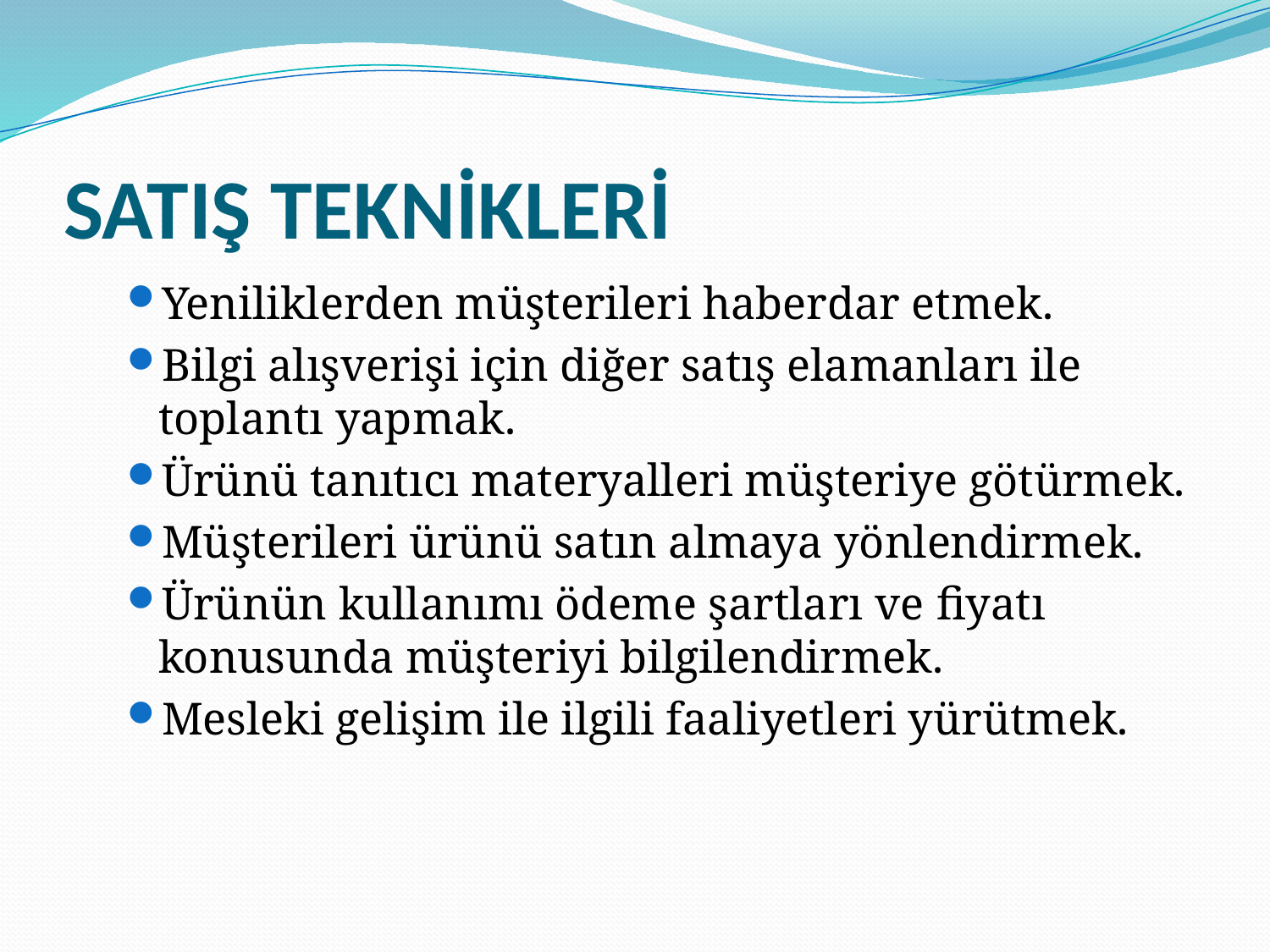

# SATIŞ TEKNİKLERİ
Yeniliklerden müşterileri haberdar etmek.
Bilgi alışverişi için diğer satış elamanları ile toplantı yapmak.
Ürünü tanıtıcı materyalleri müşteriye götürmek.
Müşterileri ürünü satın almaya yönlendirmek.
Ürünün kullanımı ödeme şartları ve ﬁyatı konusunda müşteriyi bilgilendirmek.
Mesleki gelişim ile ilgili faaliyetleri yürütmek.